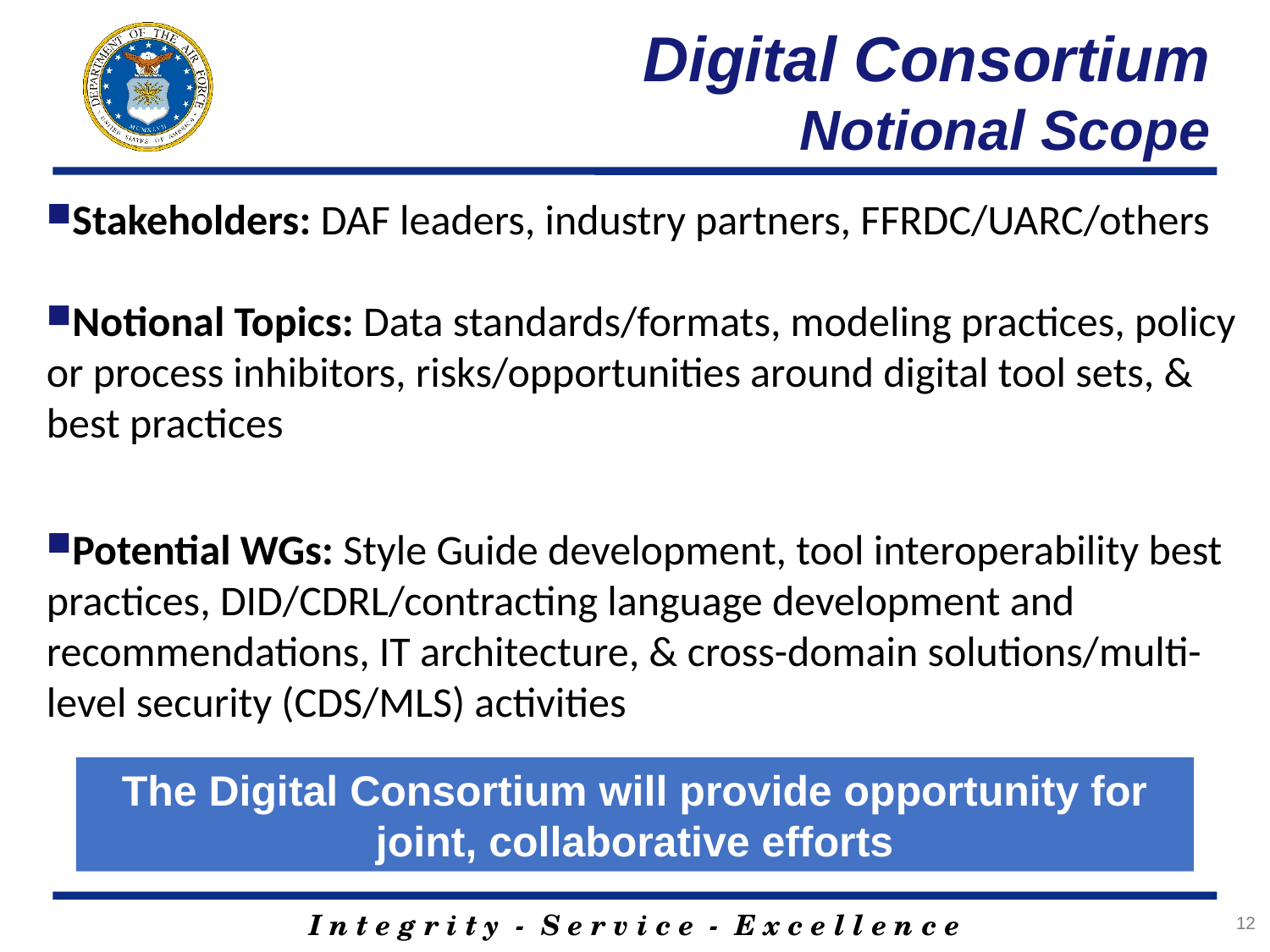

# Digital Consortium Notional Scope
Stakeholders: DAF leaders, industry partners, FFRDC/UARC/others

Notional Topics: Data standards/formats, modeling practices, policy or process inhibitors, risks/opportunities around digital tool sets, & best practices

Potential WGs: Style Guide development, tool interoperability best practices, DID/CDRL/contracting language development and recommendations, IT architecture, & cross-domain solutions/multi-level security (CDS/MLS) activities

The Digital Consortium will provide opportunity for joint, collaborative efforts
12